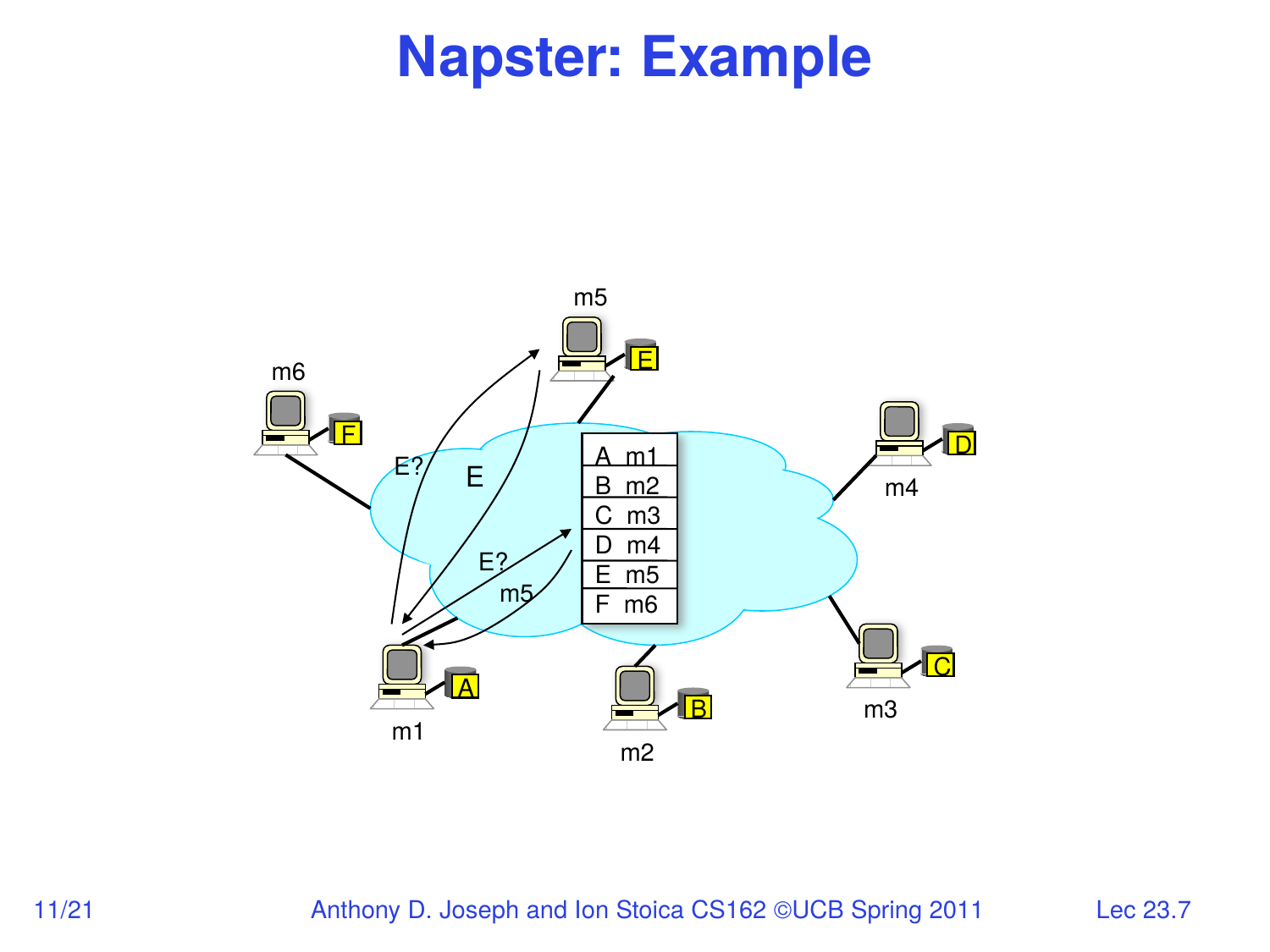

# Napster: Example
m5

E

E?
m6

E

F

D

A  m1
B  m2
C  m3
D  m4
E  m5
F  m6

m4

E?

m5

C

A

B
m3

m1
m2